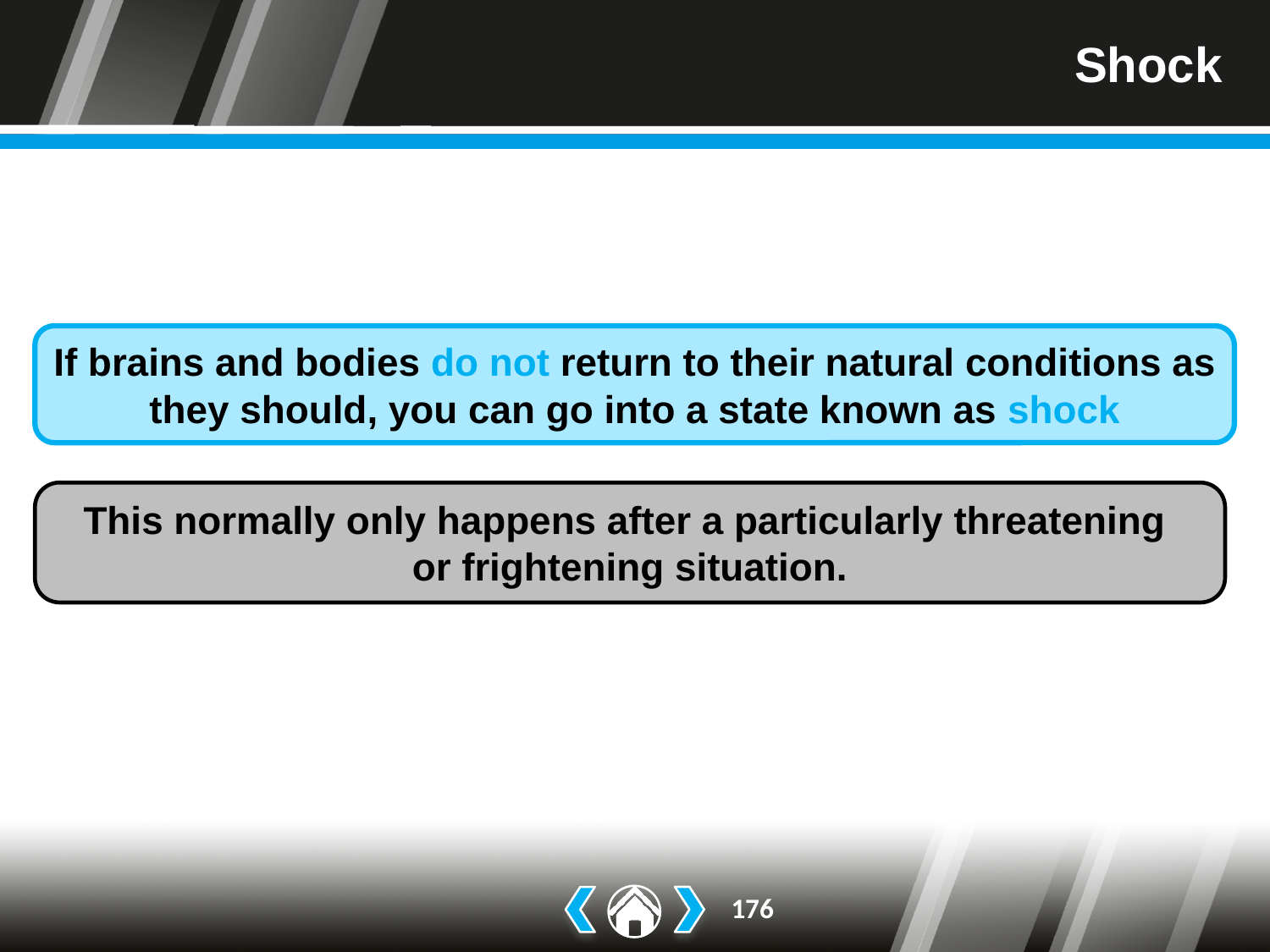

# Shock
If brains and bodies do not return to their natural conditions as they should, you can go into a state known as shock
This normally only happens after a particularly threatening
or frightening situation.